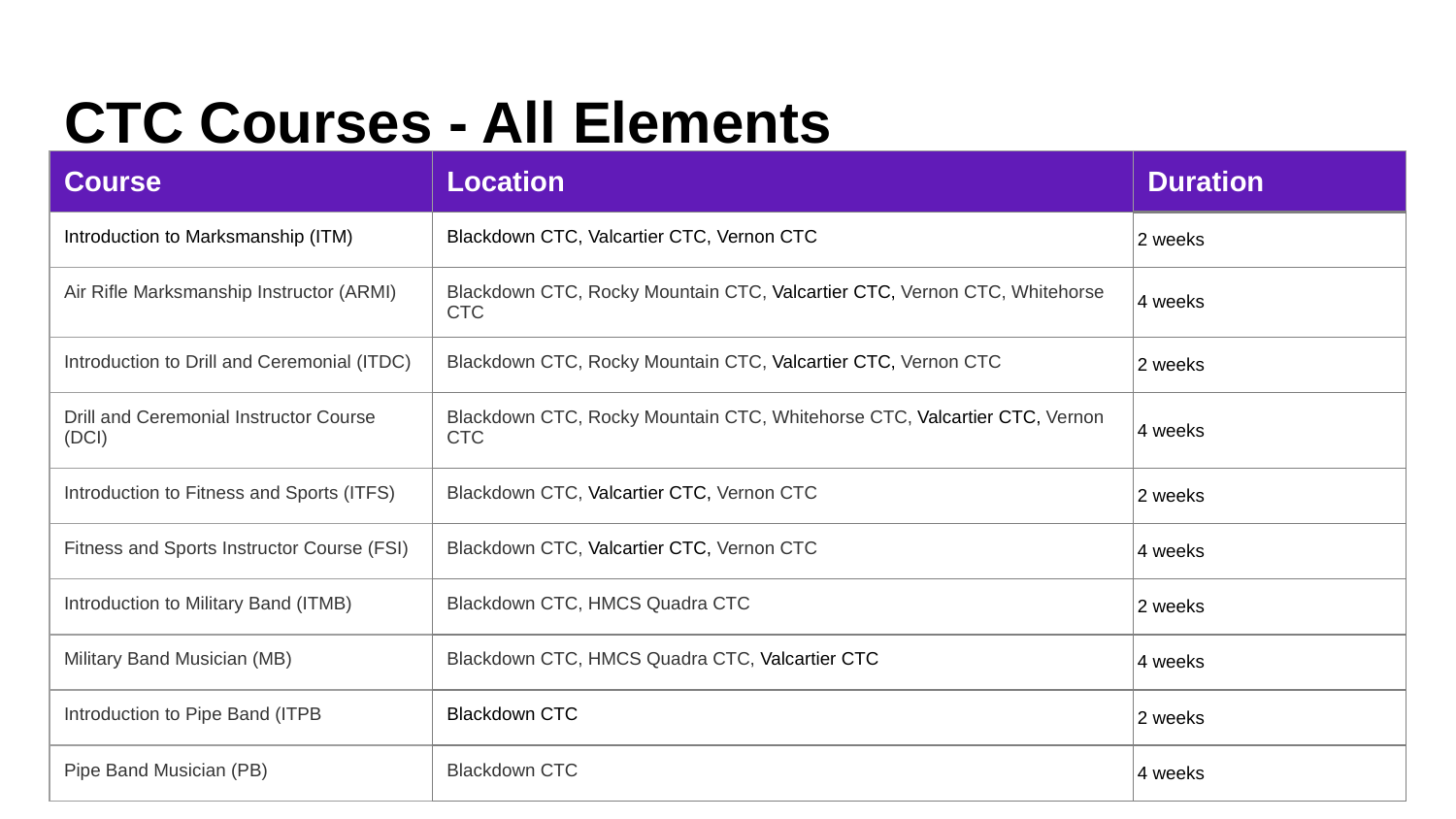

# CTC Courses - All Elements
| Course | Location | Duration |
| --- | --- | --- |
| Introduction to Marksmanship (ITM) | Blackdown CTC, Valcartier CTC, Vernon CTC | 2 weeks |
| Air Rifle Marksmanship Instructor (ARMI) | Blackdown CTC, Rocky Mountain CTC, Valcartier CTC, Vernon CTC, Whitehorse CTC | 4 weeks |
| Introduction to Drill and Ceremonial (ITDC) | Blackdown CTC, Rocky Mountain CTC, Valcartier CTC, Vernon CTC | 2 weeks |
| Drill and Ceremonial Instructor Course (DCI) | Blackdown CTC, Rocky Mountain CTC, Whitehorse CTC, Valcartier CTC, Vernon CTC | 4 weeks |
| Introduction to Fitness and Sports (ITFS) | Blackdown CTC, Valcartier CTC, Vernon CTC | 2 weeks |
| Fitness and Sports Instructor Course (FSI) | Blackdown CTC, Valcartier CTC, Vernon CTC | 4 weeks |
| Introduction to Military Band (ITMB) | Blackdown CTC, HMCS Quadra CTC | 2 weeks |
| Military Band Musician (MB) | Blackdown CTC, HMCS Quadra CTC, Valcartier CTC | 4 weeks |
| Introduction to Pipe Band (ITPB | Blackdown CTC | 2 weeks |
| Pipe Band Musician (PB) | Blackdown CTC | 4 weeks |